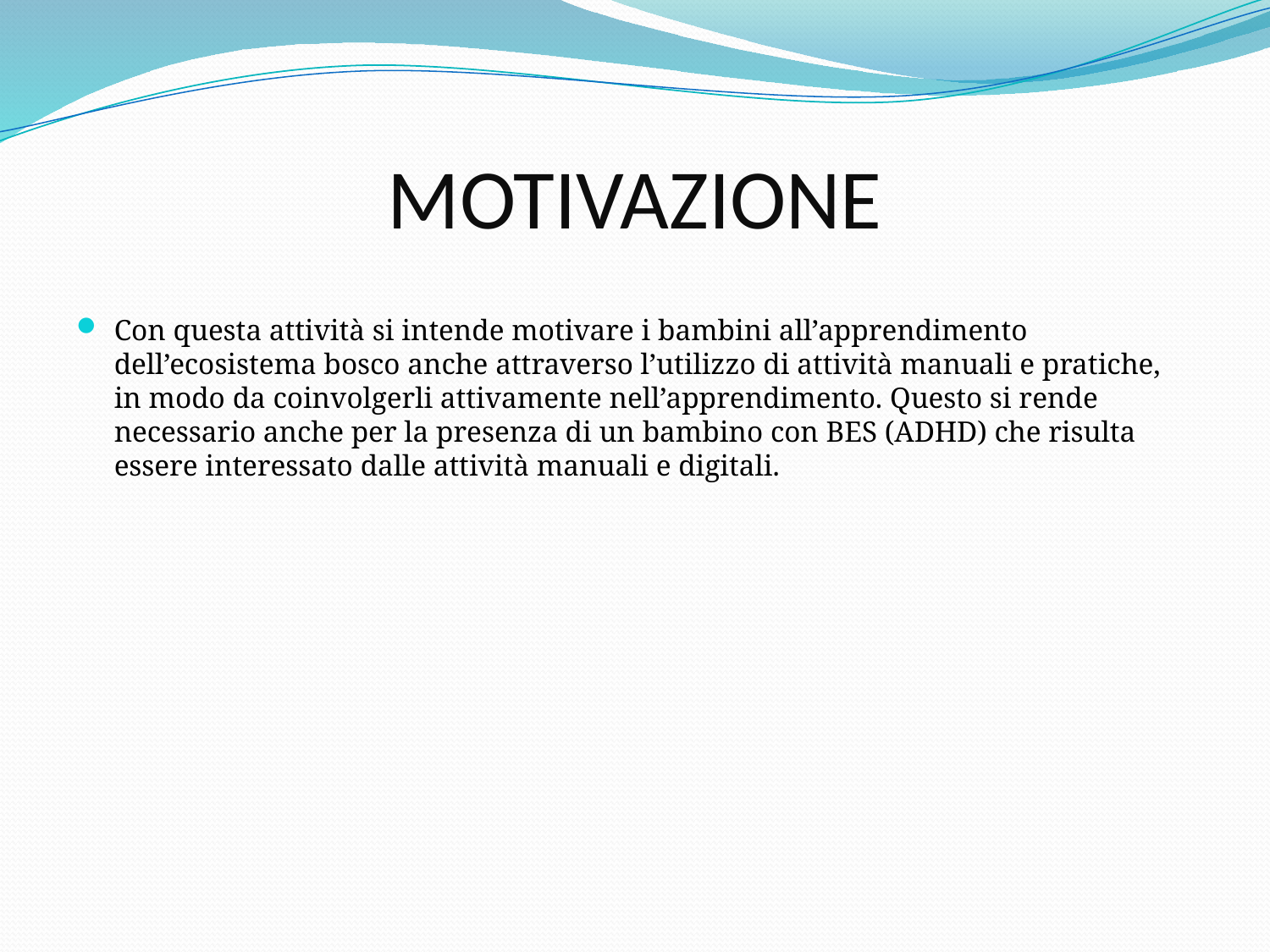

# MOTIVAZIONE
Con questa attività si intende motivare i bambini all’apprendimento dell’ecosistema bosco anche attraverso l’utilizzo di attività manuali e pratiche, in modo da coinvolgerli attivamente nell’apprendimento. Questo si rende necessario anche per la presenza di un bambino con BES (ADHD) che risulta essere interessato dalle attività manuali e digitali.